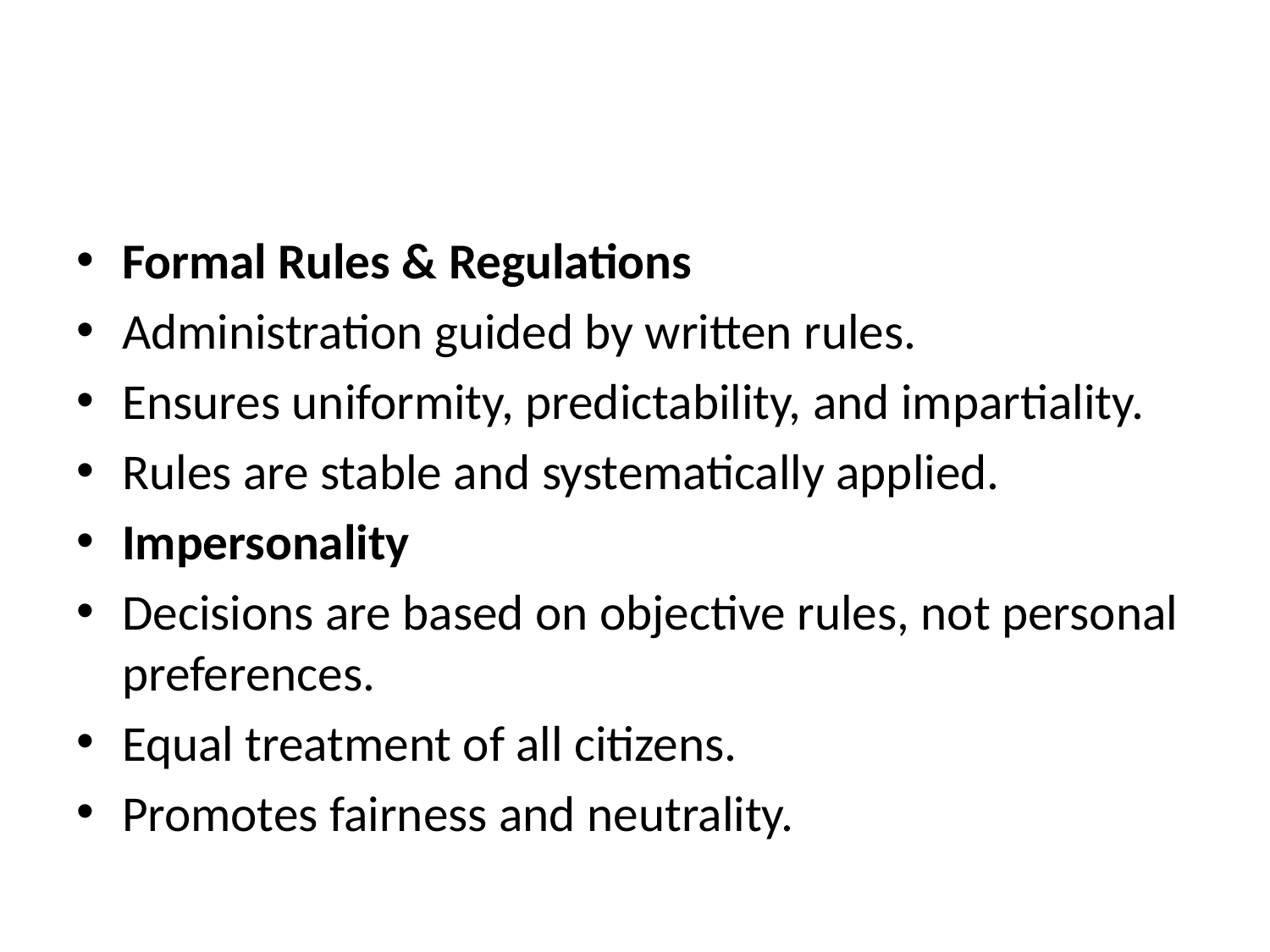

#
Formal Rules & Regulations
Administration guided by written rules.
Ensures uniformity, predictability, and impartiality.
Rules are stable and systematically applied.
Impersonality
Decisions are based on objective rules, not personal preferences.
Equal treatment of all citizens.
Promotes fairness and neutrality.